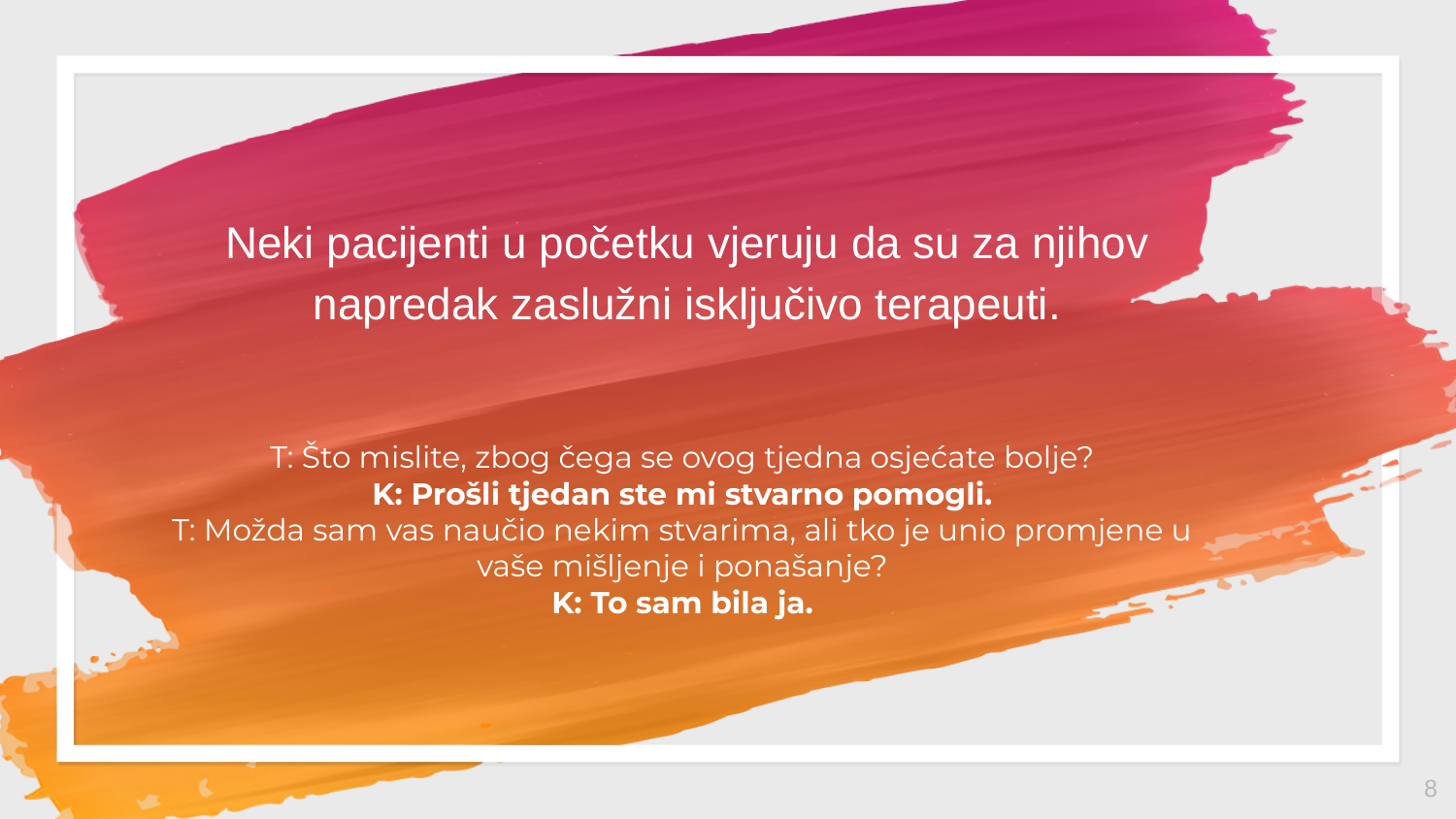

Neki pacijenti u početku vjeruju da su za njihov napredak zaslužni isključivo terapeuti.
T: Što mislite, zbog čega se ovog tjedna osjećate bolje?
K: Prošli tjedan ste mi stvarno pomogli.
T: Možda sam vas naučio nekim stvarima, ali tko je unio promjene u vaše mišljenje i ponašanje?
K: To sam bila ja.

8